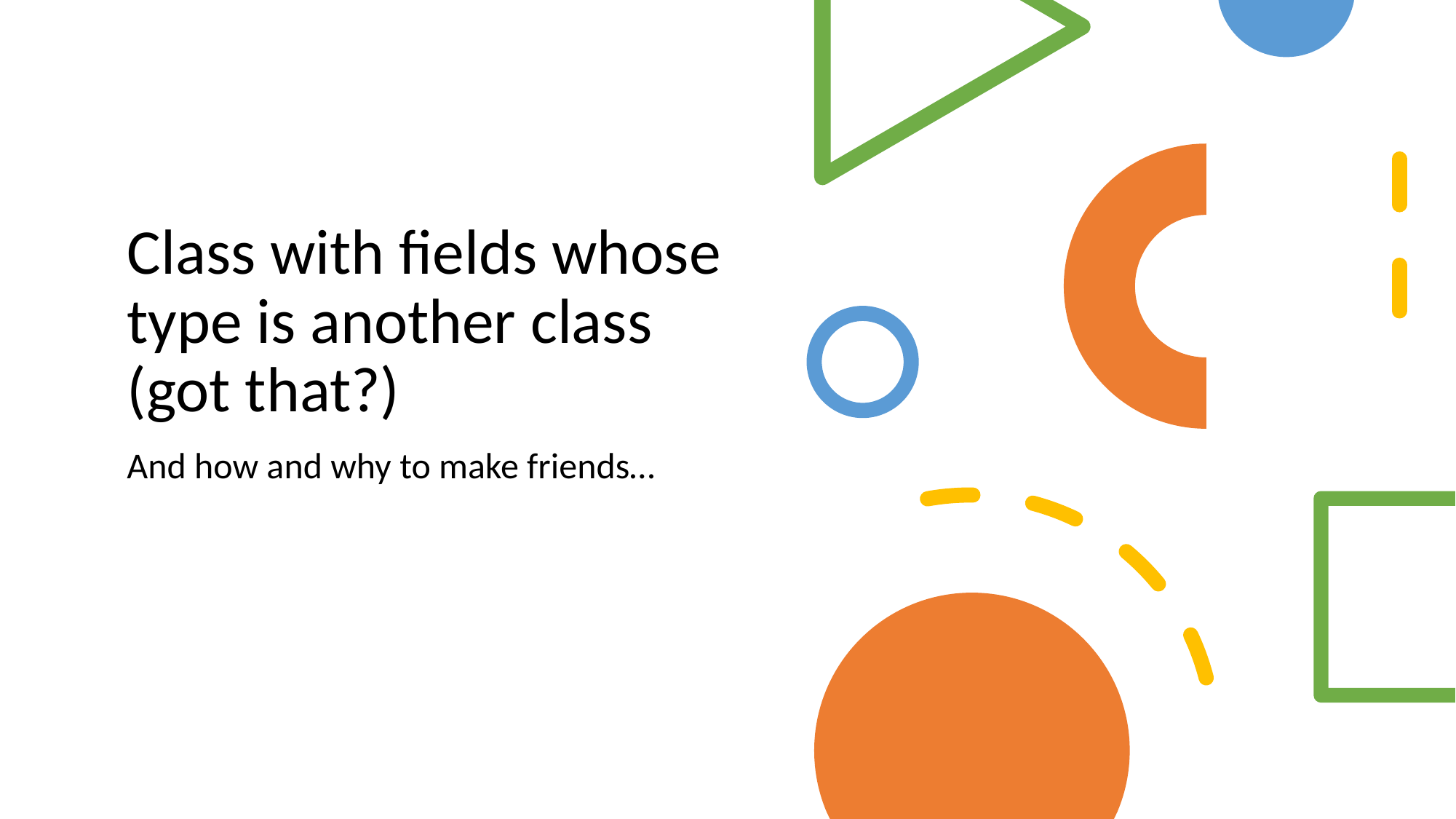

# Class with fields whose type is another class (got that?)

And how and why to make friends…